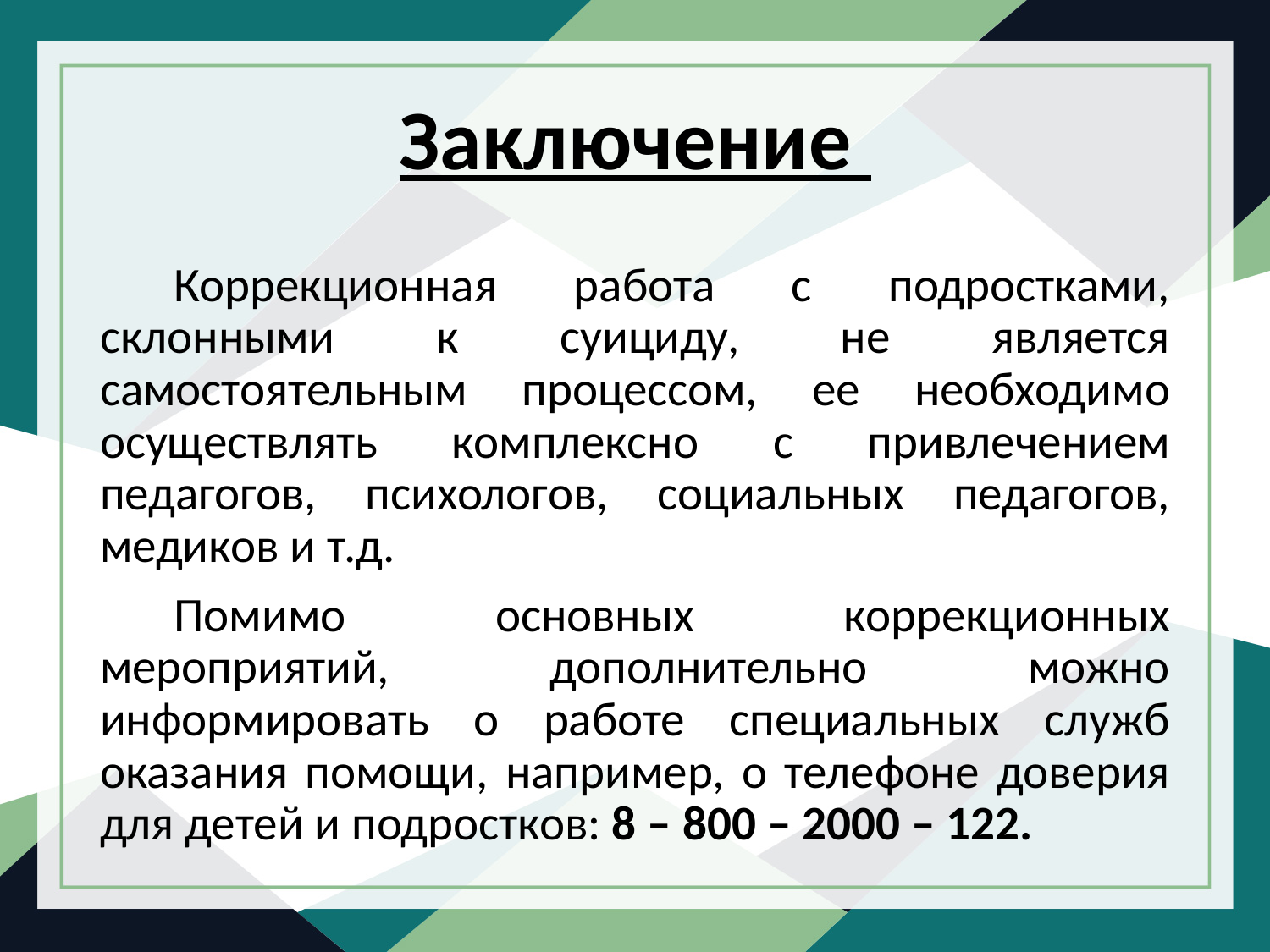

# Заключение
Коррекционная работа с подростками, склонными к суициду, не является самостоятельным процессом, ее необходимо осуществлять комплексно с привлечением педагогов, психологов, социальных педагогов, медиков и т.д.
Помимо основных коррекционных мероприятий, дополнительно можно информировать о работе специальных служб оказания помощи, например, о телефоне доверия для детей и подростков: 8 – 800 – 2000 – 122.